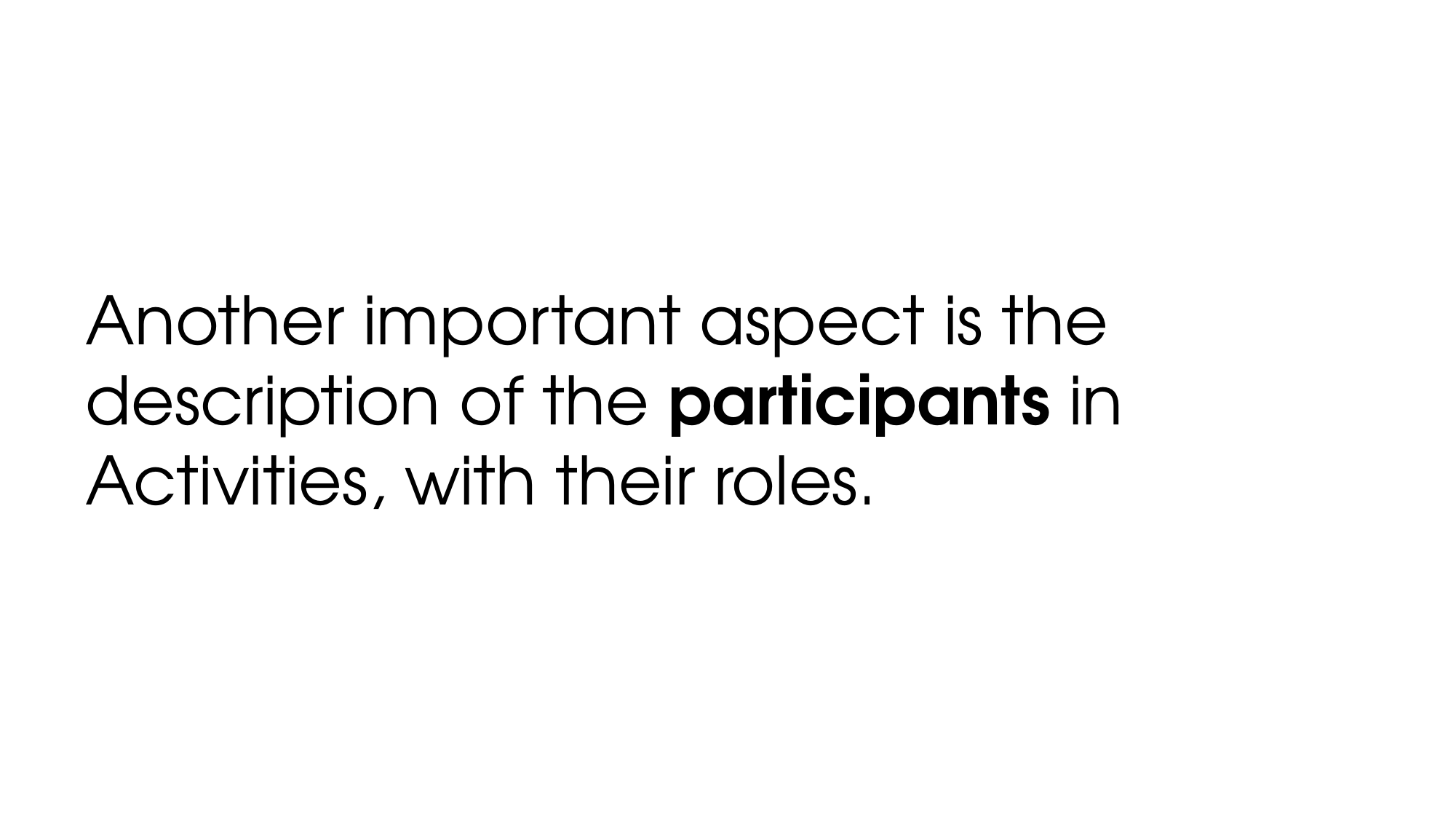

Another important aspect is the description of the participants in Activities, with their roles.